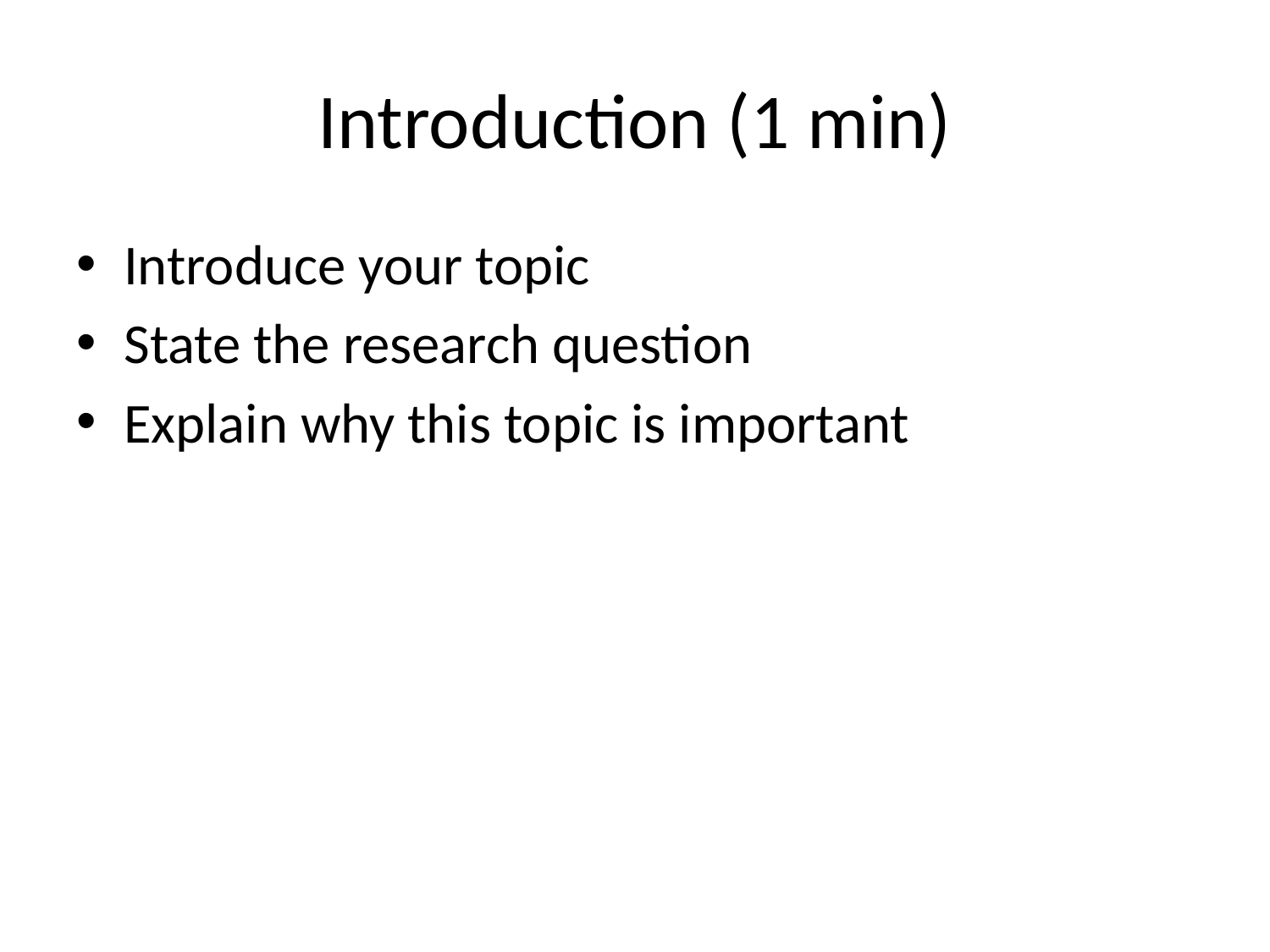

# Introduction (1 min)
Introduce your topic
State the research question
Explain why this topic is important